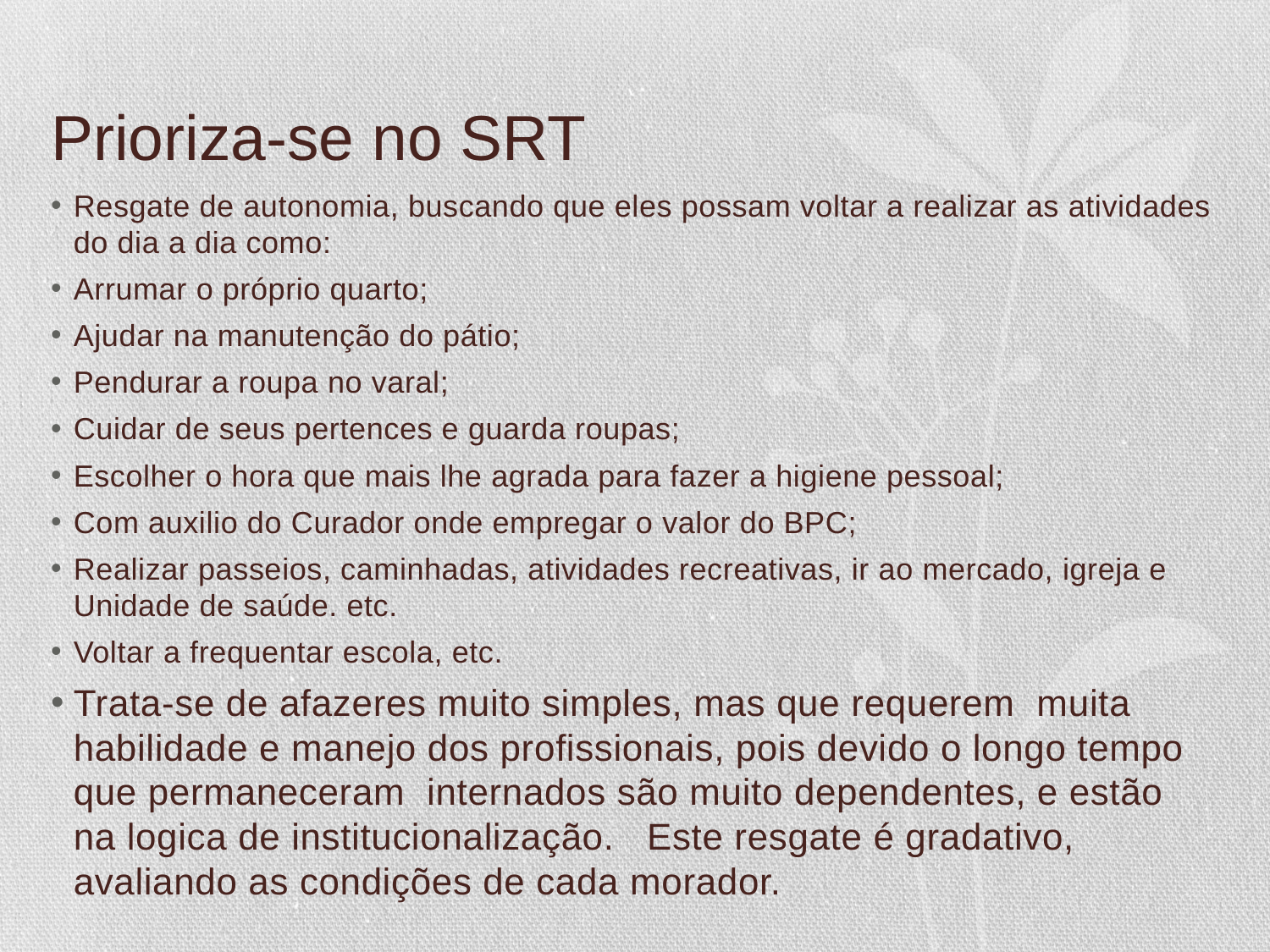

# Prioriza-se no SRT
Resgate de autonomia, buscando que eles possam voltar a realizar as atividades do dia a dia como:
Arrumar o próprio quarto;
Ajudar na manutenção do pátio;
Pendurar a roupa no varal;
Cuidar de seus pertences e guarda roupas;
Escolher o hora que mais lhe agrada para fazer a higiene pessoal;
Com auxilio do Curador onde empregar o valor do BPC;
Realizar passeios, caminhadas, atividades recreativas, ir ao mercado, igreja e Unidade de saúde. etc.
Voltar a frequentar escola, etc.
Trata-se de afazeres muito simples, mas que requerem  muita habilidade e manejo dos profissionais, pois devido o longo tempo que permaneceram  internados são muito dependentes, e estão na logica de institucionalização.   Este resgate é gradativo, avaliando as condições de cada morador.